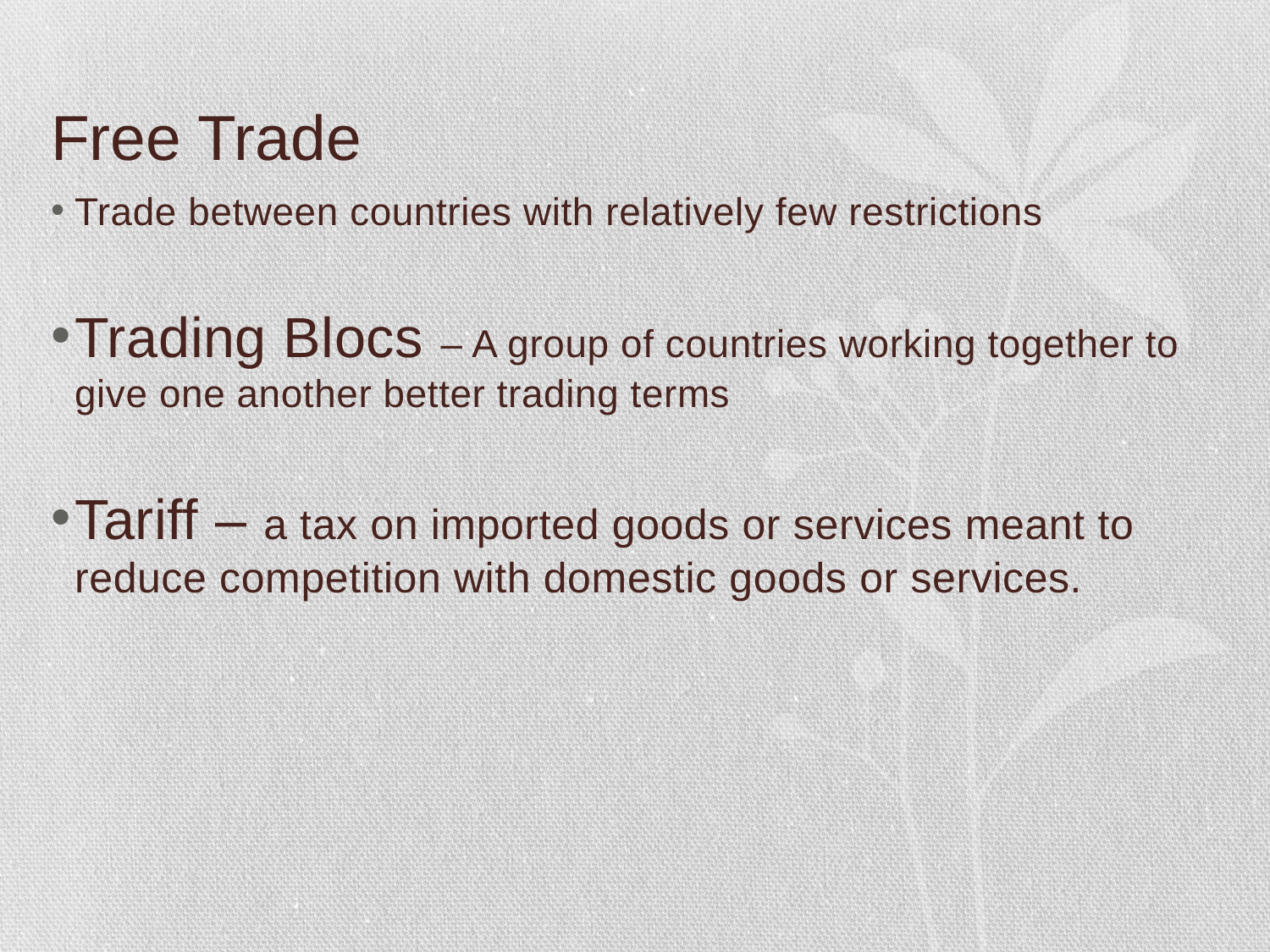

# Free Trade
Trade between countries with relatively few restrictions

Trading Blocs – A group of countries working together to give one another better trading terms

Tariff – a tax on imported goods or services meant to reduce competition with domestic goods or services.